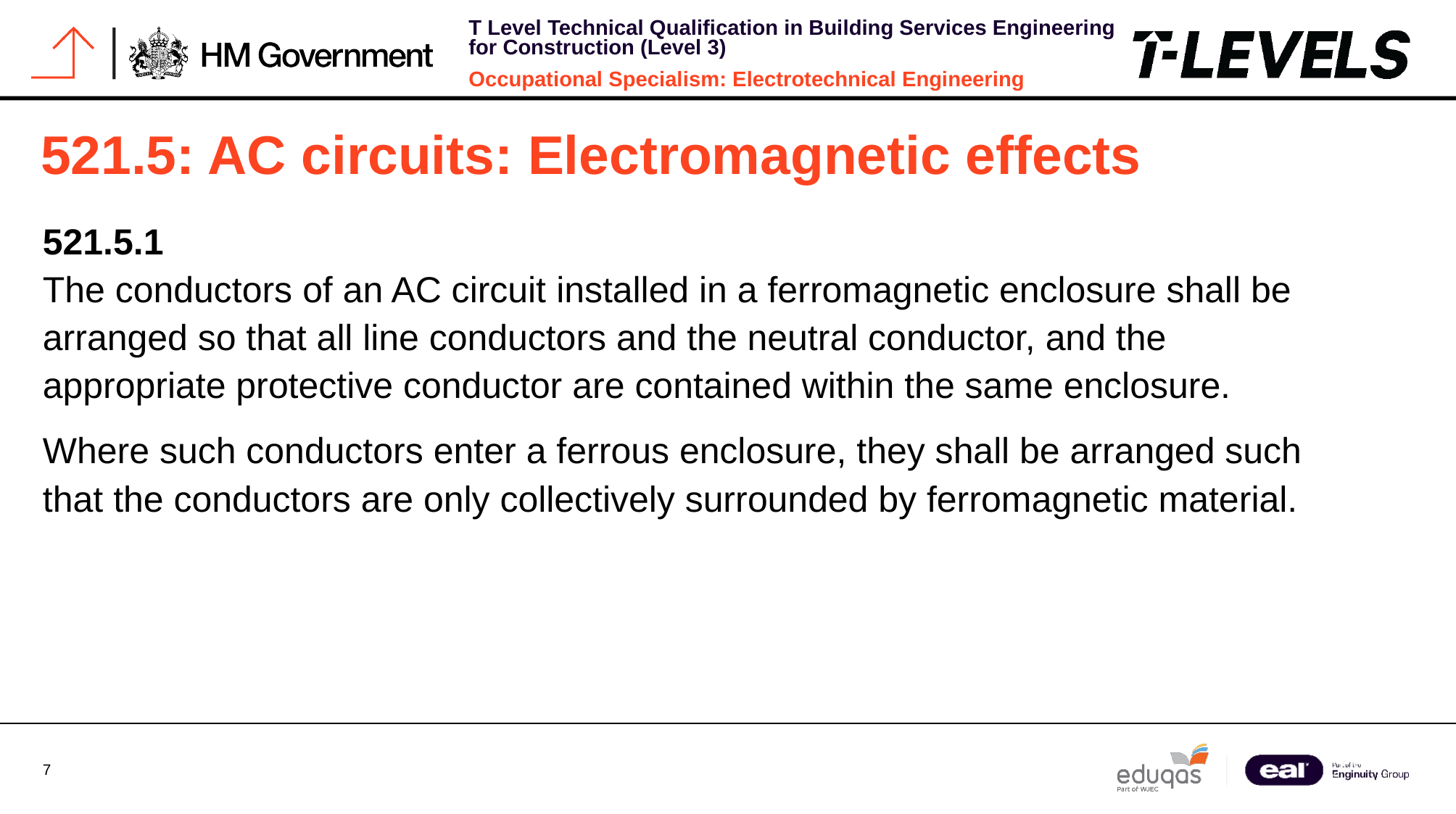

# 521.5: AC circuits: Electromagnetic effects
521.5.1
The conductors of an AC circuit installed in a ferromagnetic enclosure shall be arranged so that all line conductors and the neutral conductor, and the appropriate protective conductor are contained within the same enclosure.
Where such conductors enter a ferrous enclosure, they shall be arranged such that the conductors are only collectively surrounded by ferromagnetic material.